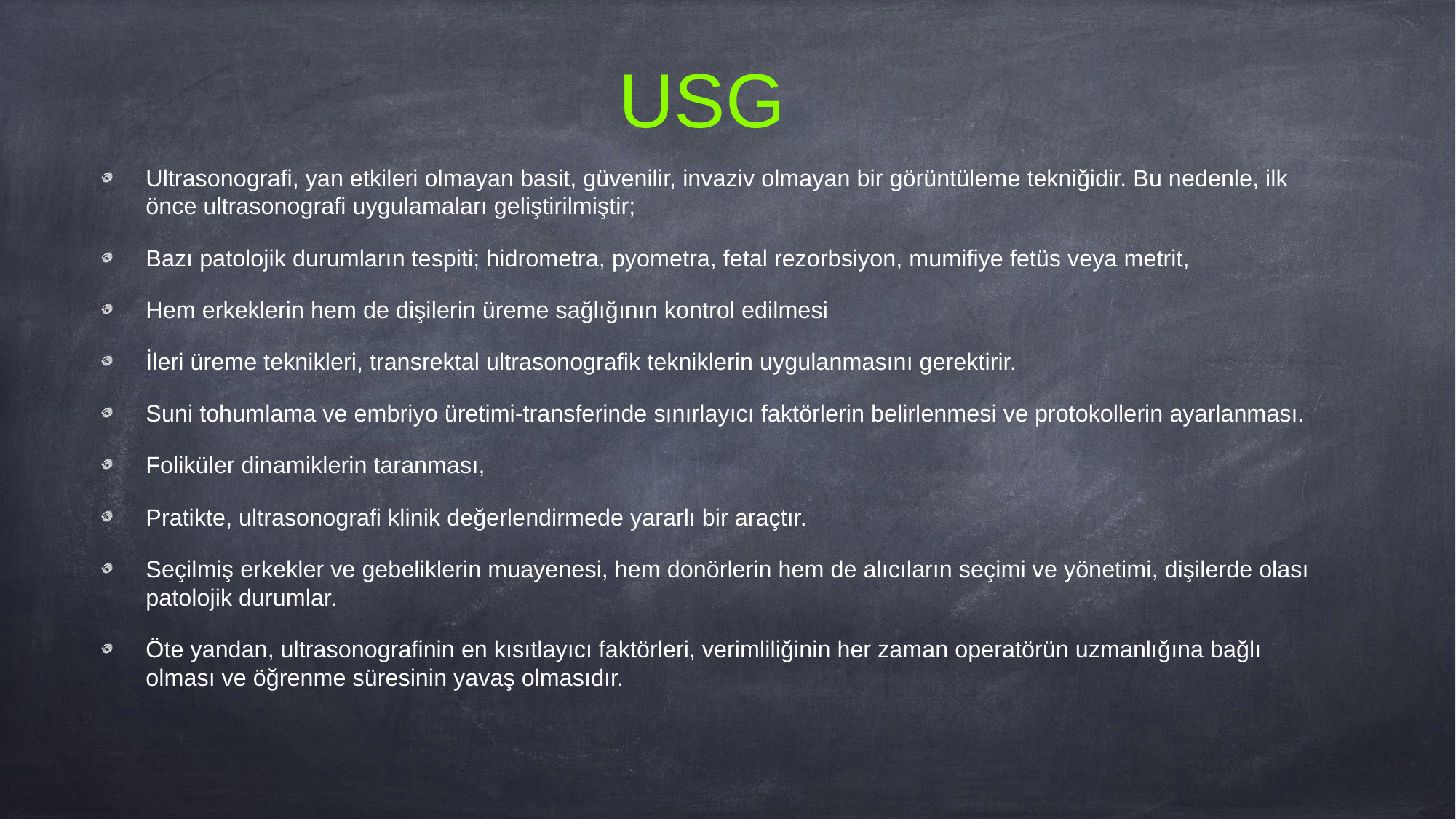

# USG
Ultrasonografi, yan etkileri olmayan basit, güvenilir, invaziv olmayan bir görüntüleme tekniğidir. Bu nedenle, ilk önce ultrasonografi uygulamaları geliştirilmiştir;
Bazı patolojik durumların tespiti; hidrometra, pyometra, fetal rezorbsiyon, mumifiye fetüs veya metrit,
Hem erkeklerin hem de dişilerin üreme sağlığının kontrol edilmesi
İleri üreme teknikleri, transrektal ultrasonografik tekniklerin uygulanmasını gerektirir.
Suni tohumlama ve embriyo üretimi-transferinde sınırlayıcı faktörlerin belirlenmesi ve protokollerin ayarlanması.
Foliküler dinamiklerin taranması,
Pratikte, ultrasonografi klinik değerlendirmede yararlı bir araçtır.
Seçilmiş erkekler ve gebeliklerin muayenesi, hem donörlerin hem de alıcıların seçimi ve yönetimi, dişilerde olası patolojik durumlar.
Öte yandan, ultrasonografinin en kısıtlayıcı faktörleri, verimliliğinin her zaman operatörün uzmanlığına bağlı olması ve öğrenme süresinin yavaş olmasıdır.